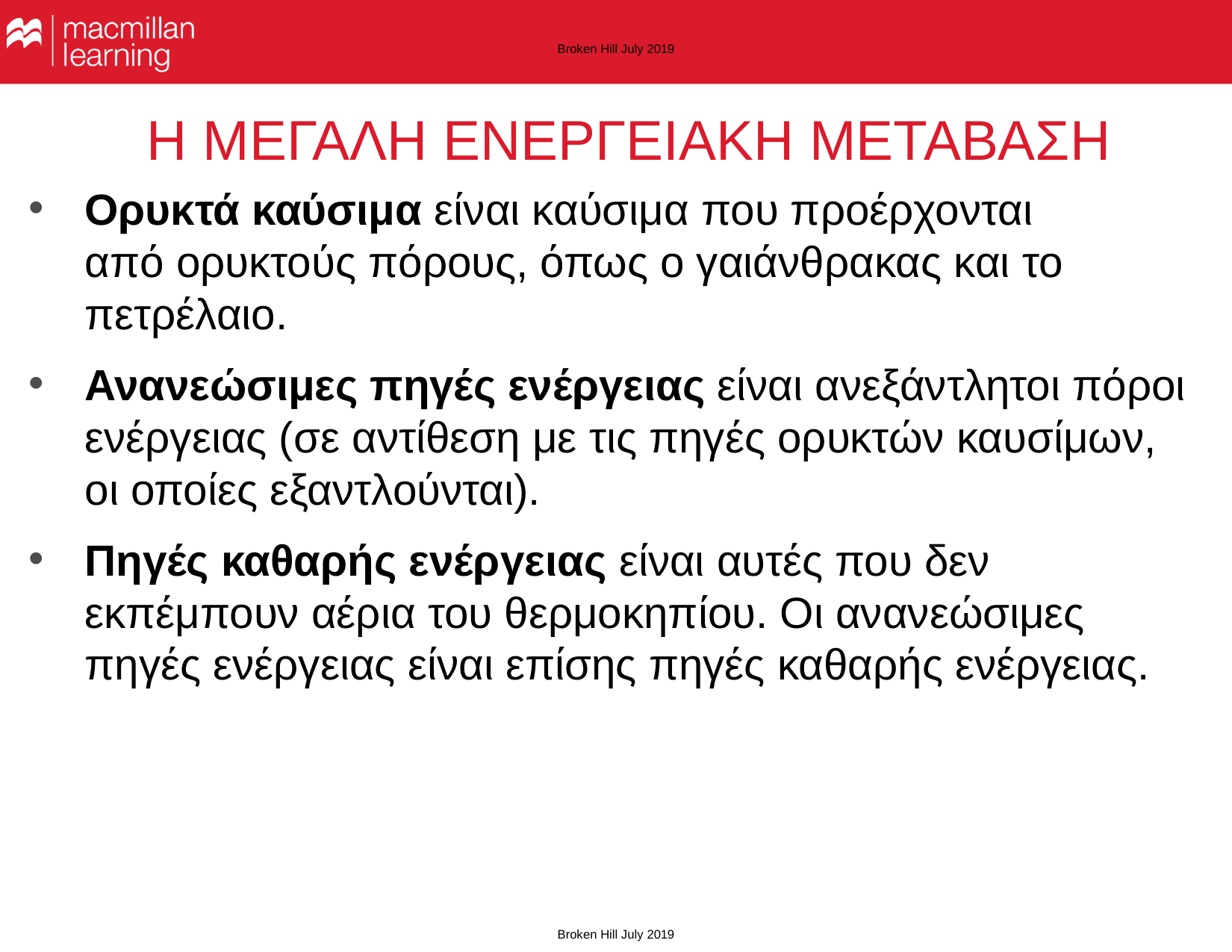

Broken Hill July 2019
# Η ΜΕΓΑΛΗ ΕΝΕΡΓΕΙΑΚΗ ΜΕΤΑΒΑΣΗ
Ορυκτά καύσιμα είναι καύσιμα που προέρχονται από ορυκτούς πόρους, όπως ο γαιάνθρακας και το πετρέλαιο.
Ανανεώσιμες πηγές ενέργειας είναι ανεξάντλητοι πόροι ενέργειας (σε αντίθεση με τις πηγές ορυκτών καυσίμων, οι οποίες εξαντλούνται).
Πηγές καθαρής ενέργειας είναι αυτές που δεν εκπέμπουν αέρια του θερμοκηπίου. Οι ανανεώσιμες πηγές ενέργειας είναι επίσης πηγές καθαρής ενέργειας.
Broken Hill July 2019